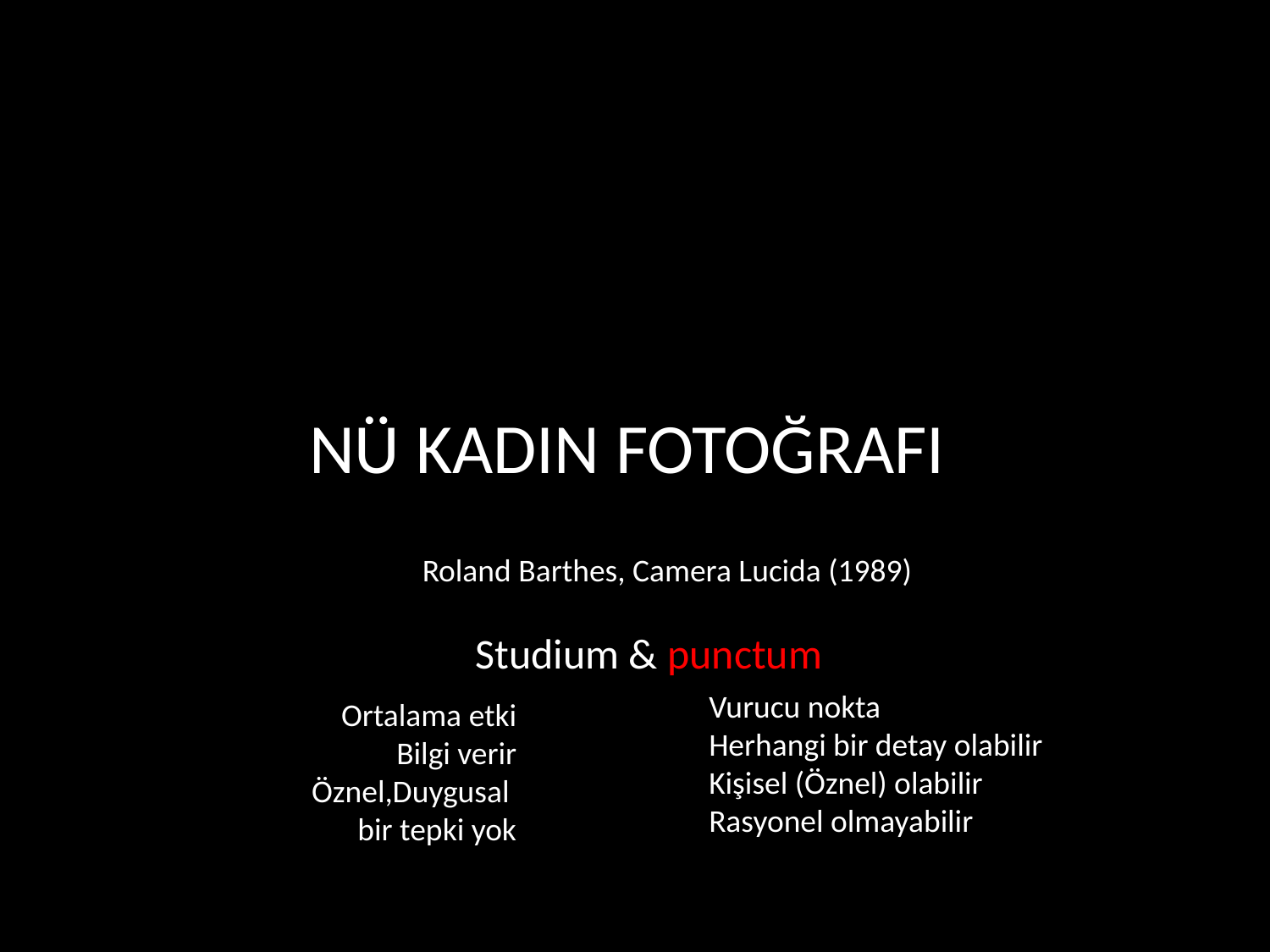

NÜ KADIN FOTOĞRAFI
Roland Barthes, Camera Lucida (1989)
Studium & punctum

Vurucu nokta
Herhangi bir detay olabilir
Kişisel (Öznel) olabilir
Rasyonel olmayabilir
Ortalama etki
Bilgi verir
Öznel,Duygusal
bir tepki yok